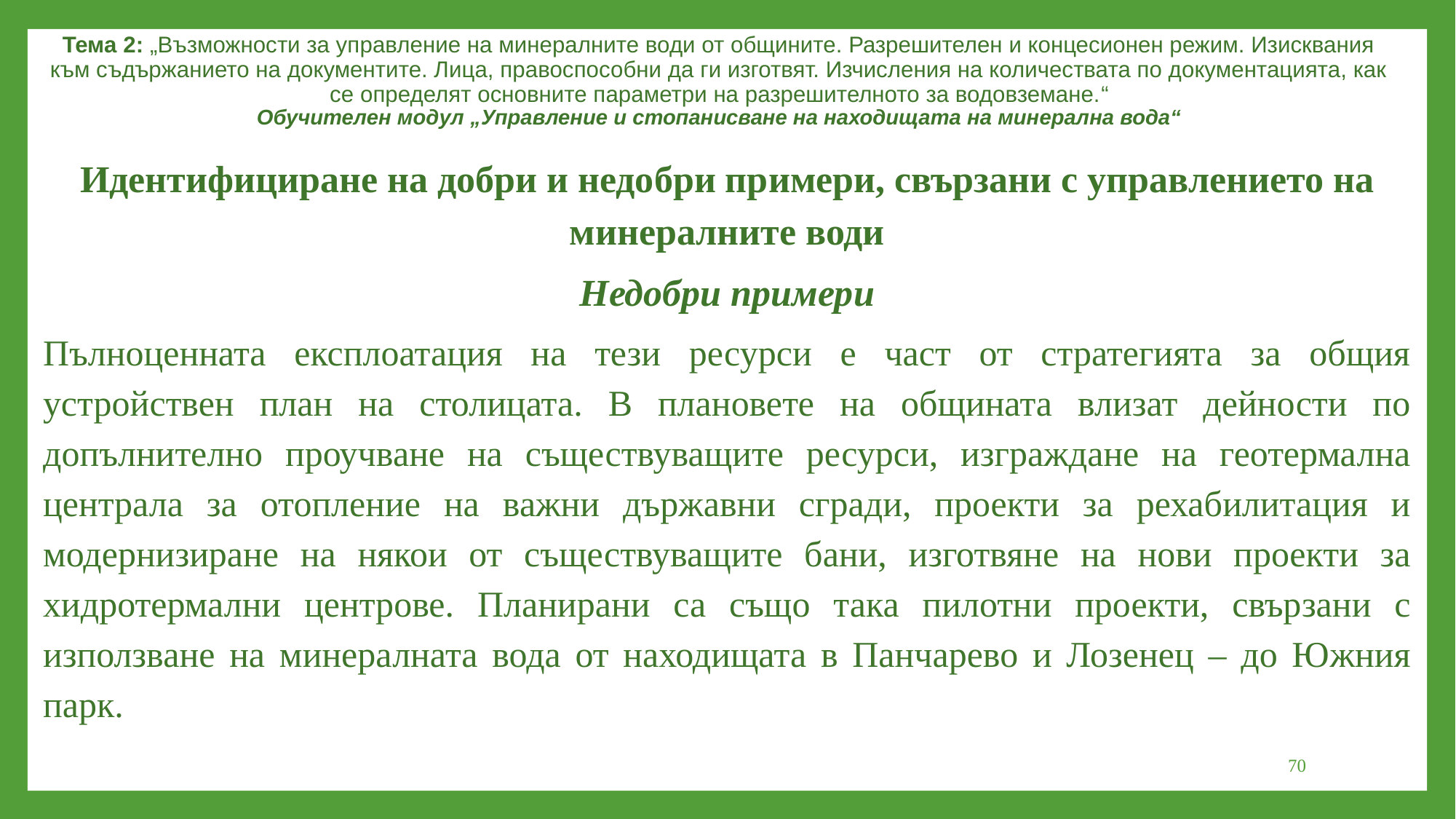

Тема 2: „Възможности за управление на минералните води от общините. Разрешителен и концесионен режим. Изисквания към съдържанието на документите. Лица, правоспособни да ги изготвят. Изчисления на количествата по документацията, как се определят основните параметри на разрешителното за водовземане.“
Обучителен модул „Управление и стопанисване на находищата на минерална вода“

Идентифициране на добри и недобри примери, свързани с управлението на минералните води
Недобри примери
Пълноценната експлоатация на тези ресурси е част от стратегията за общия устройствен план на столицата. В плановете на общината влизат дейности по допълнително проучване на съществуващите ресурси, изграждане на геотермална централа за отопление на важни държавни сгради, проекти за рехабилитация и модернизиране на някои от съществуващите бани, изготвяне на нови проекти за хидротермални центрове. Планирани са също така пилотни проекти, свързани с използване на минералната вода от находищата в Панчарево и Лозенец – до Южния парк.

70